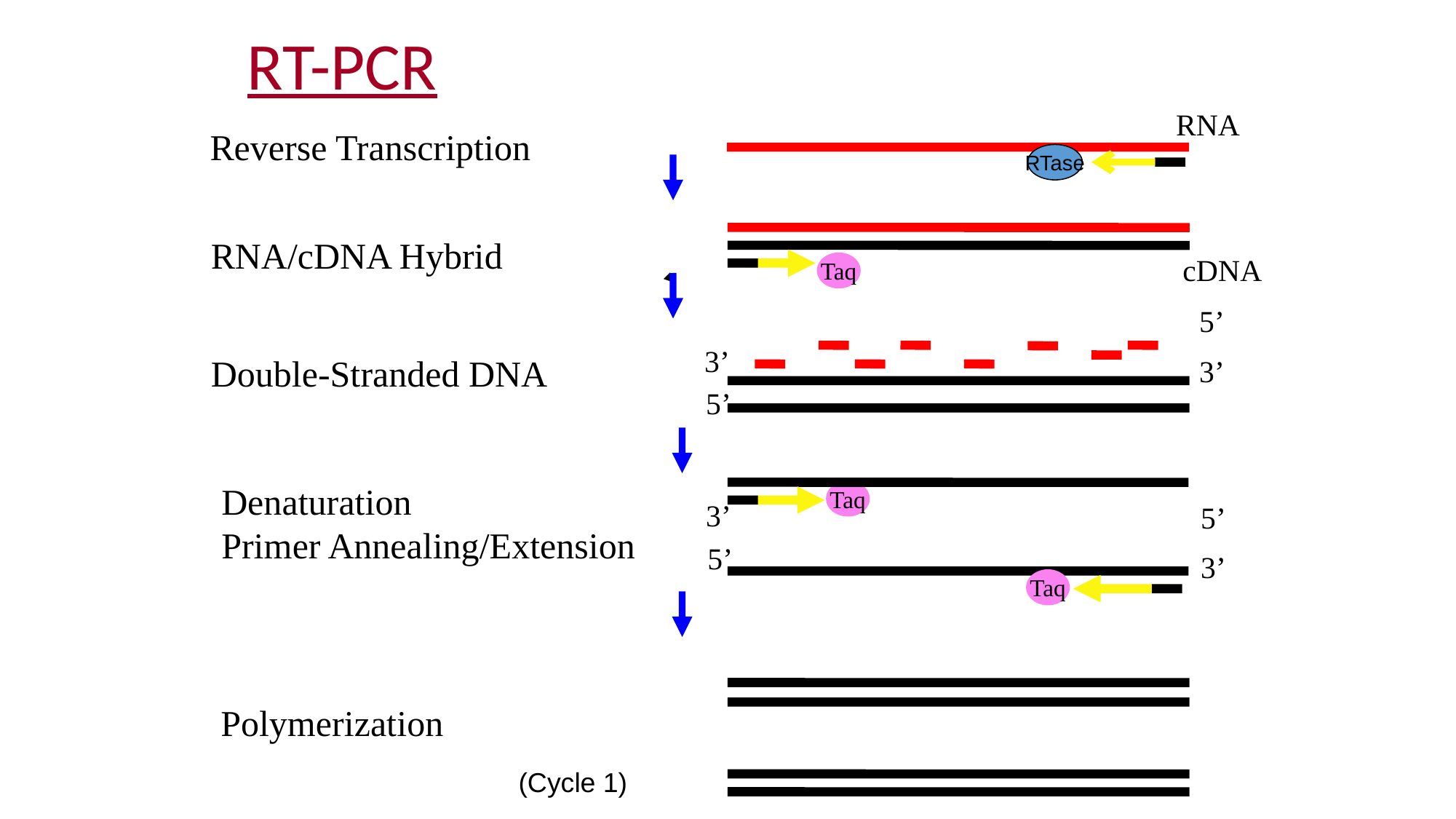

# RT-PCR
RNA
Reverse Transcription
RTase

RNA/cDNA Hybrid

Taq

cDNA

5’
3’
Double-Stranded DNA

3’

5’

Denaturation
Primer Annealing/Extension

Taq
3’
5’

5’
3’

Taq

Polymerization

(Cycle 1)